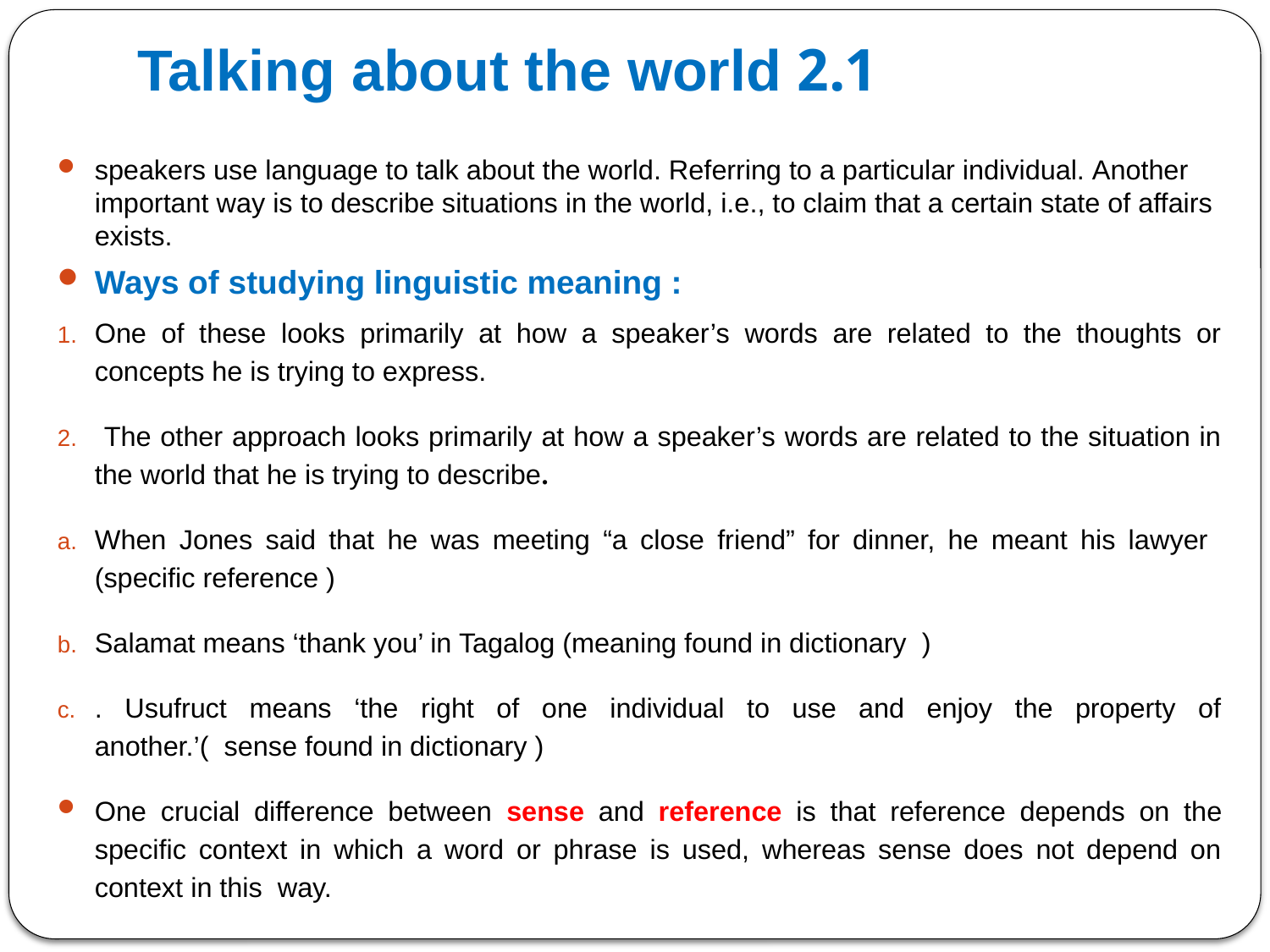

# 2.1 Talking about the world
speakers use language to talk about the world. Referring to a particular individual. Another important way is to describe situations in the world, i.e., to claim that a certain state of affairs exists.
Ways of studying linguistic meaning :
One of these looks primarily at how a speaker’s words are related to the thoughts or concepts he is trying to express.
 The other approach looks primarily at how a speaker’s words are related to the situation in the world that he is trying to describe.
When Jones said that he was meeting “a close friend” for dinner, he meant his lawyer  (specific reference )
Salamat means ‘thank you’ in Tagalog (meaning found in dictionary  )
. Usufruct means ‘the right of one individual to use and enjoy the property of another.’(  sense found in dictionary )
One crucial difference between sense and reference is that reference depends on the specific context in which a word or phrase is used, whereas sense does not depend on context in this  way.